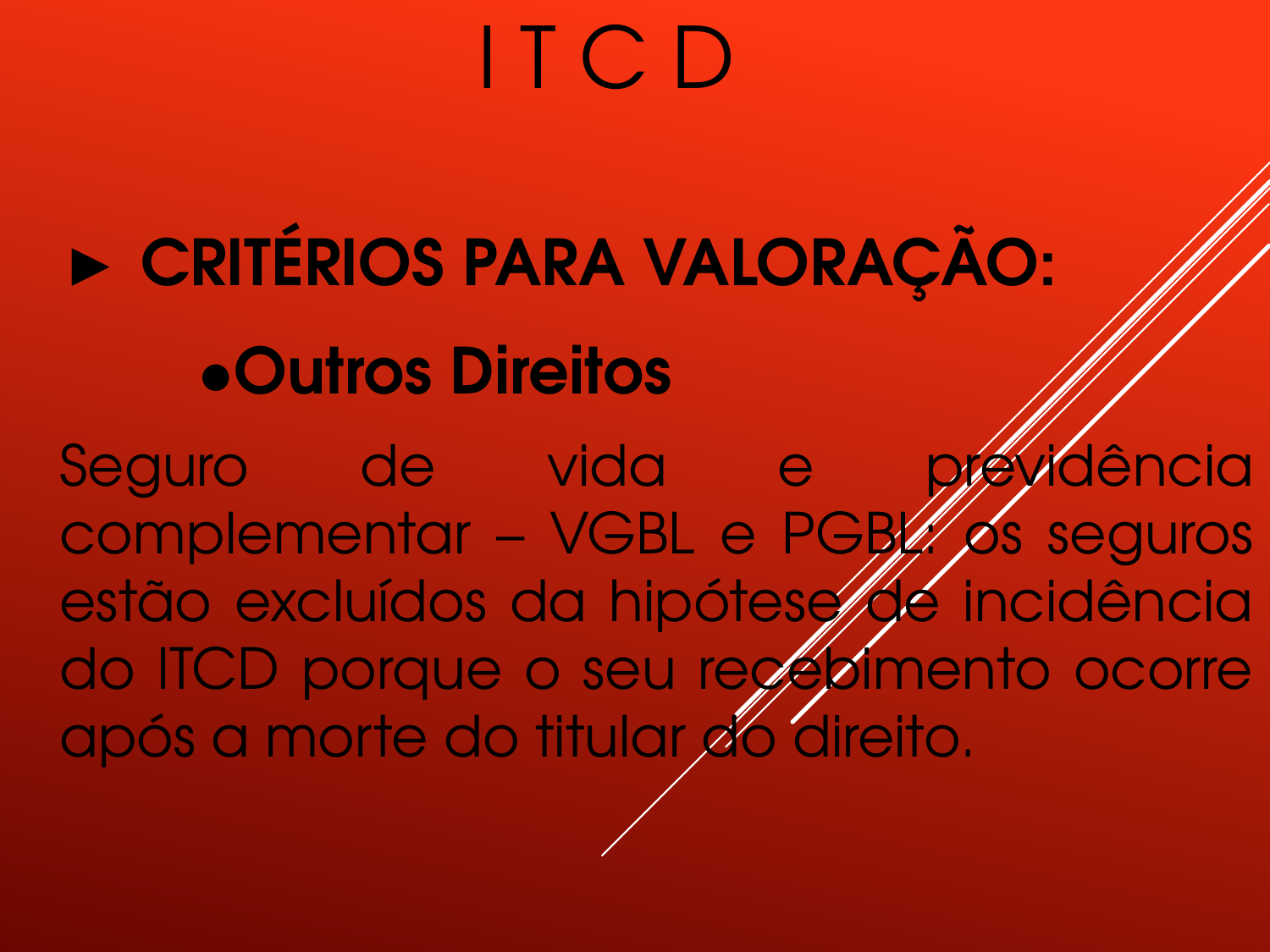

# I T C D
► CRITÉRIOS PARA VALORAÇÃO:
       •Outros Direitos
Seguro de vida e previdência complementar – VGBL e PGBL: os seguros estão excluídos da hipótese de incidência do ITCD porque o seu recebimento ocorre após a morte do titular do direito.